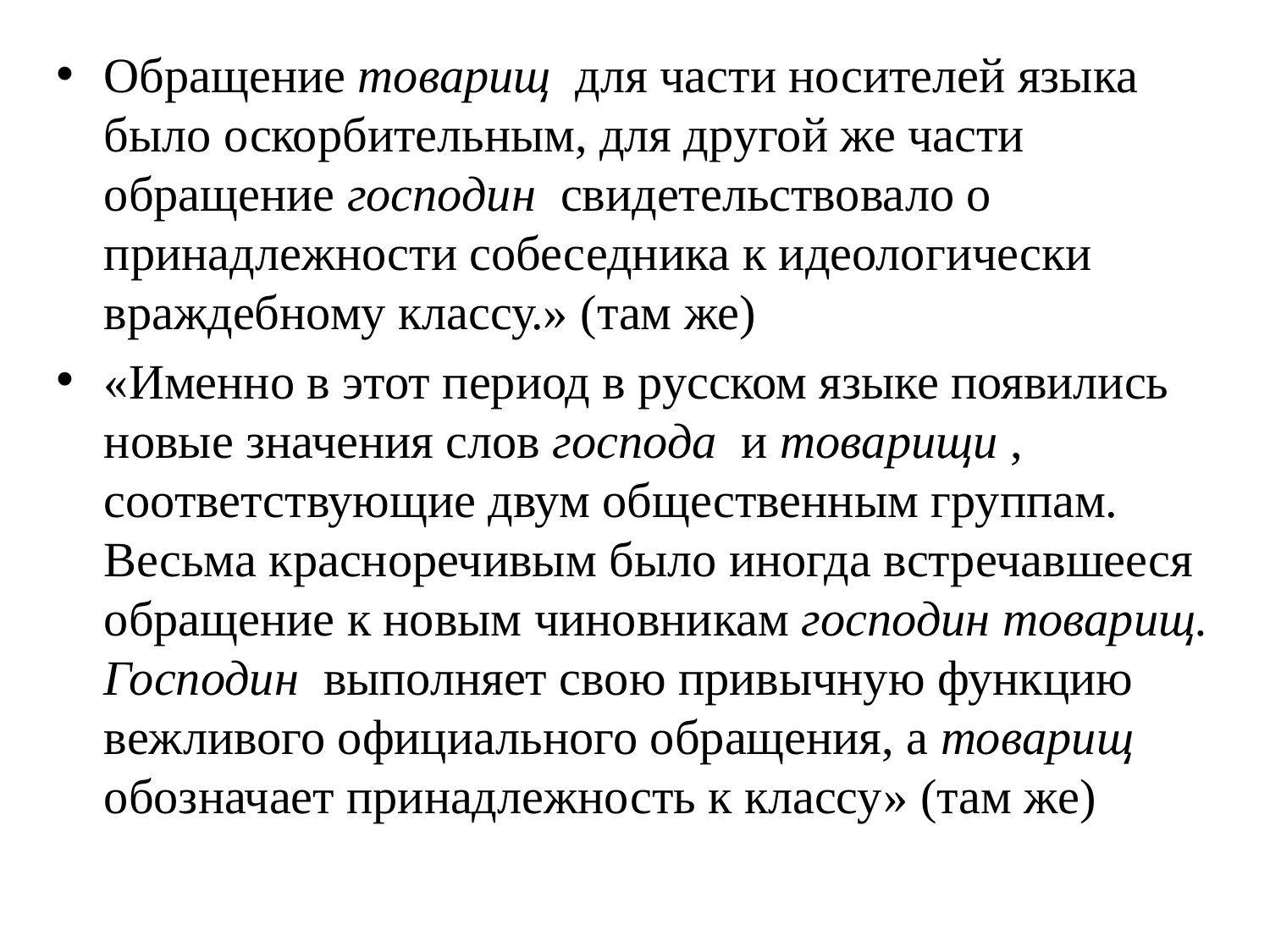

Обращение товарищ  для части носителей языка было оскорбительным, для другой же части обращение господин  свидетельствовало о принадлежности собеседника к идеологически враждебному классу.» (там же)
«Именно в этот период в русском языке появились новые значения слов господа  и товарищи , соответствующие двум общественным группам. Весьма красноречивым было иногда встречавшееся обращение к новым чиновникам господин товарищ. Господин  выполняет свою привычную функцию вежливого официального обращения, а товарищ  обозначает принадлежность к классу» (там же)